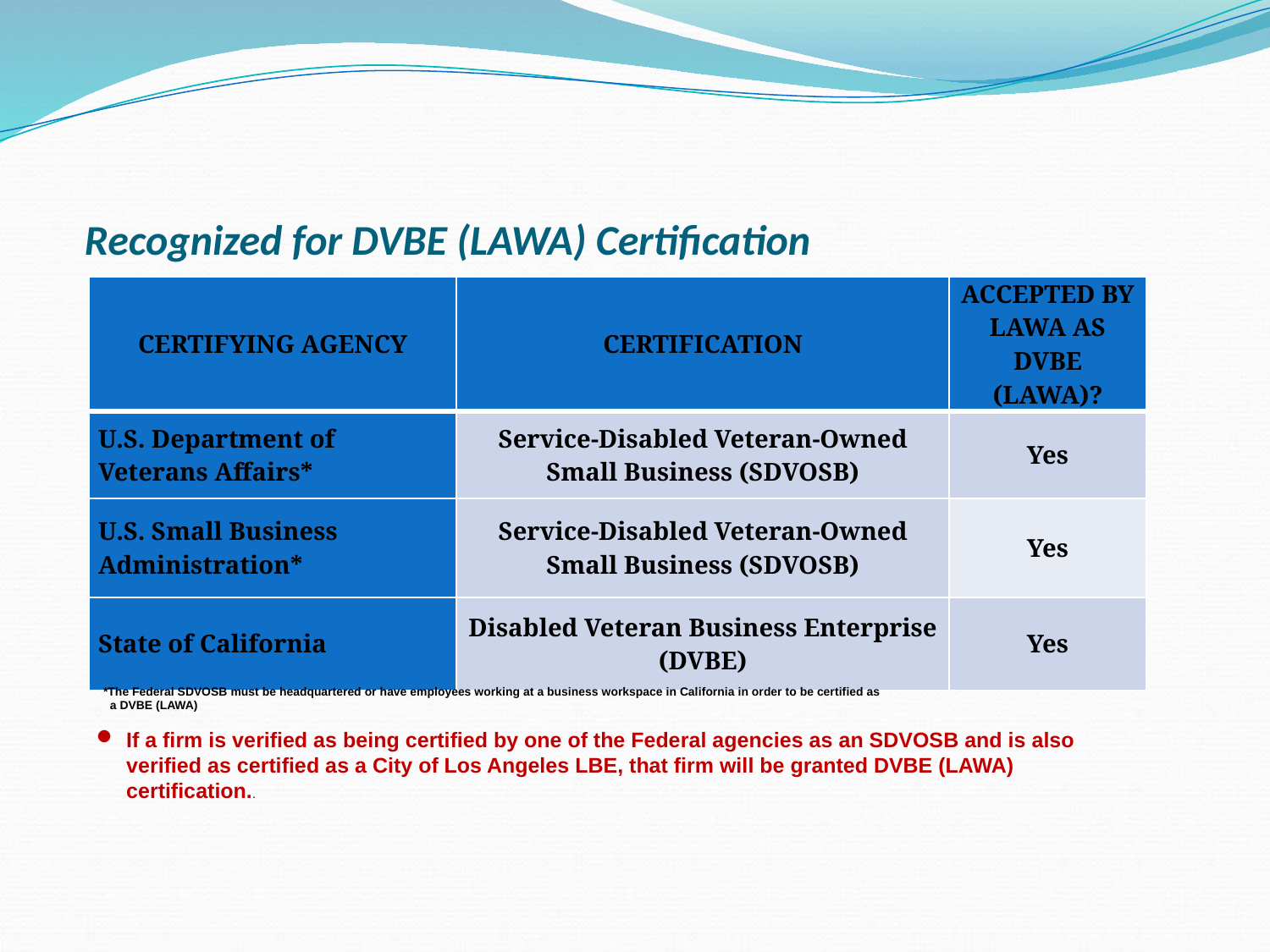

# Recognized for DVBE (LAWA) Certification
| CERTIFYING AGENCY | CERTIFICATION | ACCEPTED BY LAWA AS DVBE (LAWA)? |
| --- | --- | --- |
| U.S. Department of Veterans Affairs\* | Service-Disabled Veteran-Owned Small Business (SDVOSB) | Yes |
| U.S. Small Business Administration\* | Service-Disabled Veteran-Owned Small Business (SDVOSB) | Yes |
| State of California | Disabled Veteran Business Enterprise (DVBE) | Yes |

  *The Federal SDVOSB must be headquartered or have employees working at a business workspace in California in order to be certified as
    a DVBE (LAWA)

If a firm is verified as being certified by one of the Federal agencies as an SDVOSB and is also verified as certified as a City of Los Angeles LBE, that firm will be granted DVBE (LAWA) certification..